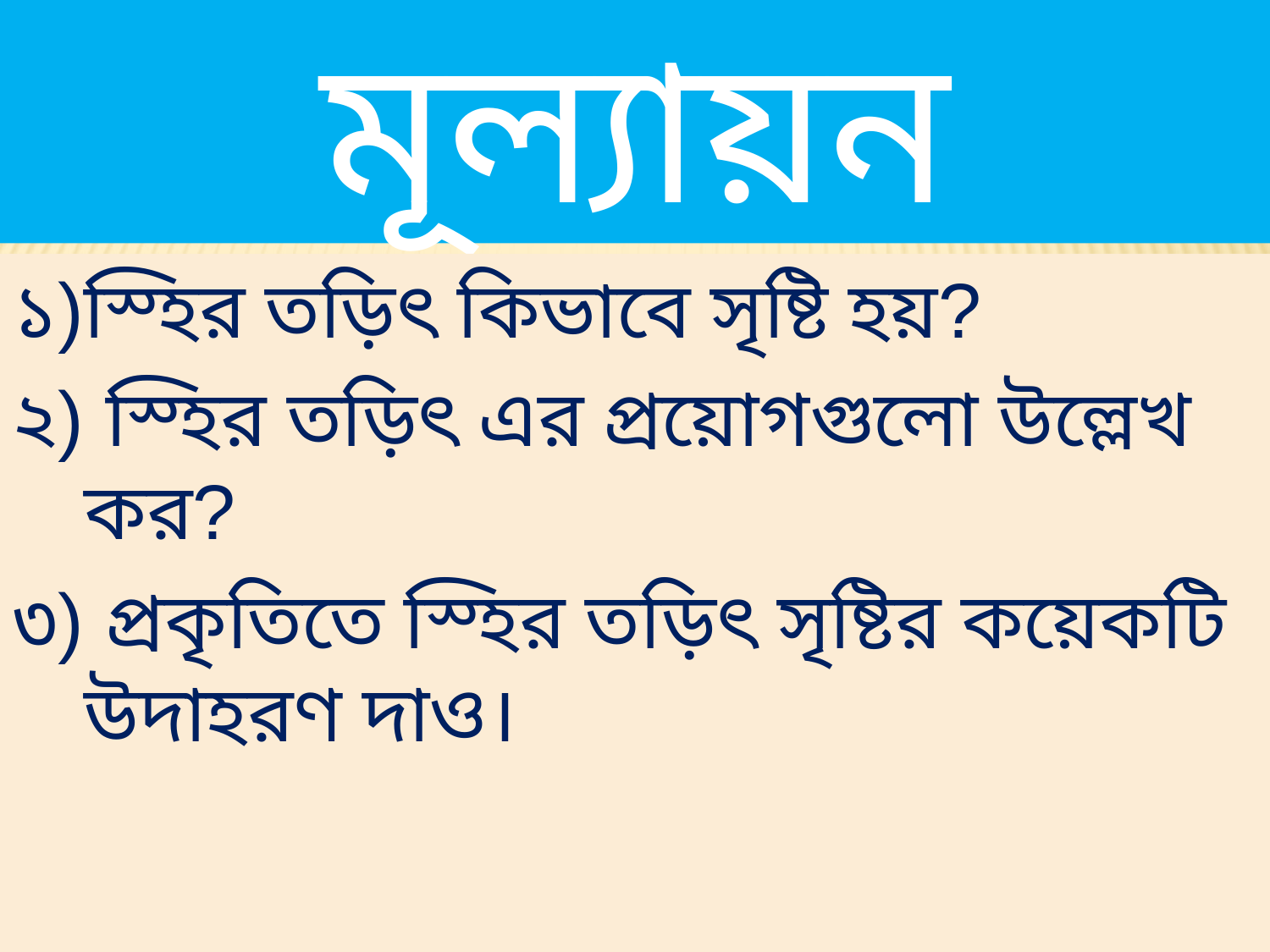

# মূল্যায়ন
১)স্হির তড়িৎ কিভাবে সৃষ্টি হয়?
২) স্হির তড়িৎ এর প্রয়োগগুলো উল্লেখ কর?
৩) প্রকৃতিতে স্হির তড়িৎ সৃষ্টির কয়েকটি উদাহরণ দাও।